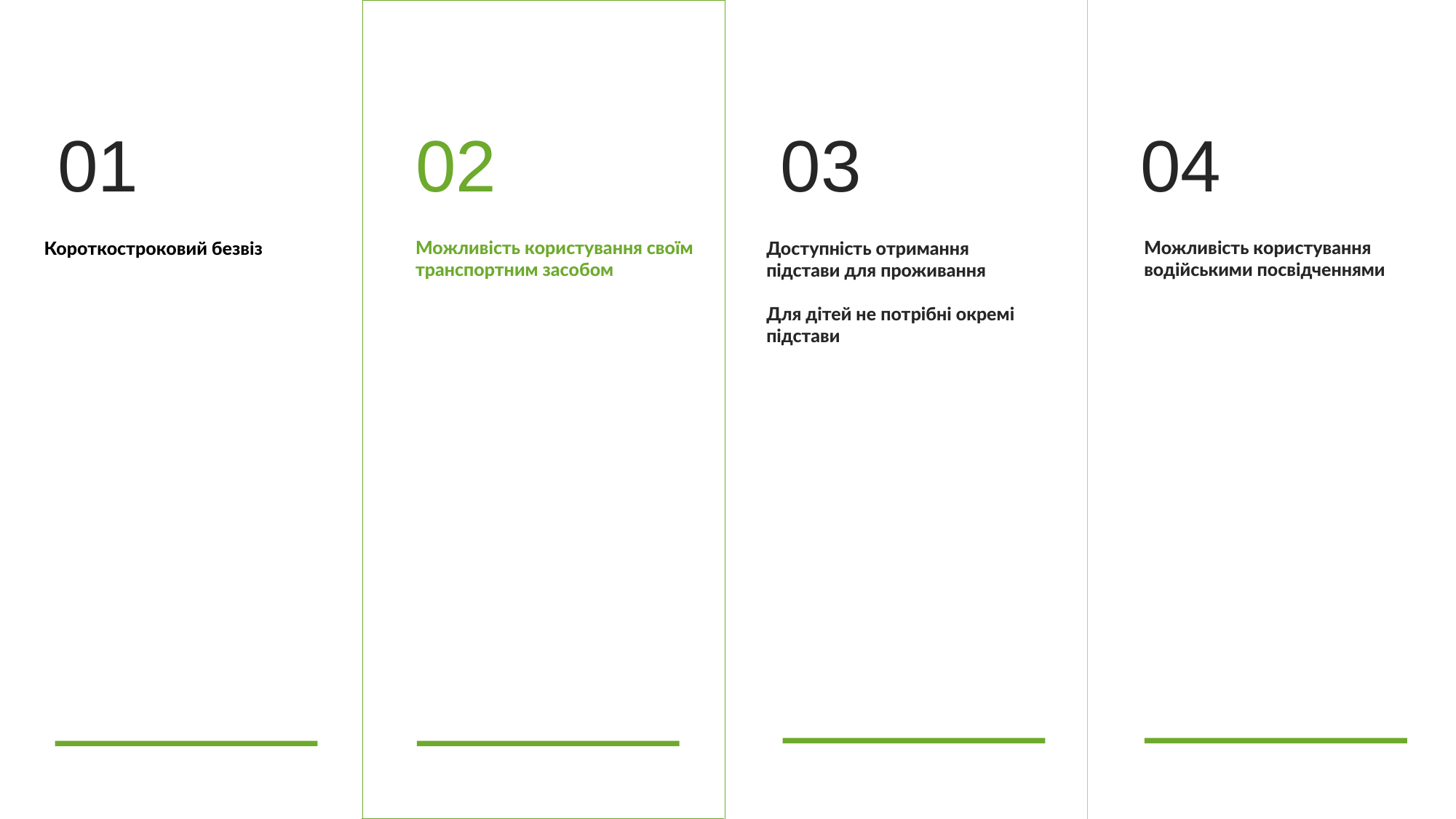

01
02
03
04
Можливість користування водійськими посвідченнями
Можливість користування своїм транспортним засобом
Короткостроковий безвіз
Доступність отримання підстави для проживання

Для дітей не потрібні окремі підстави